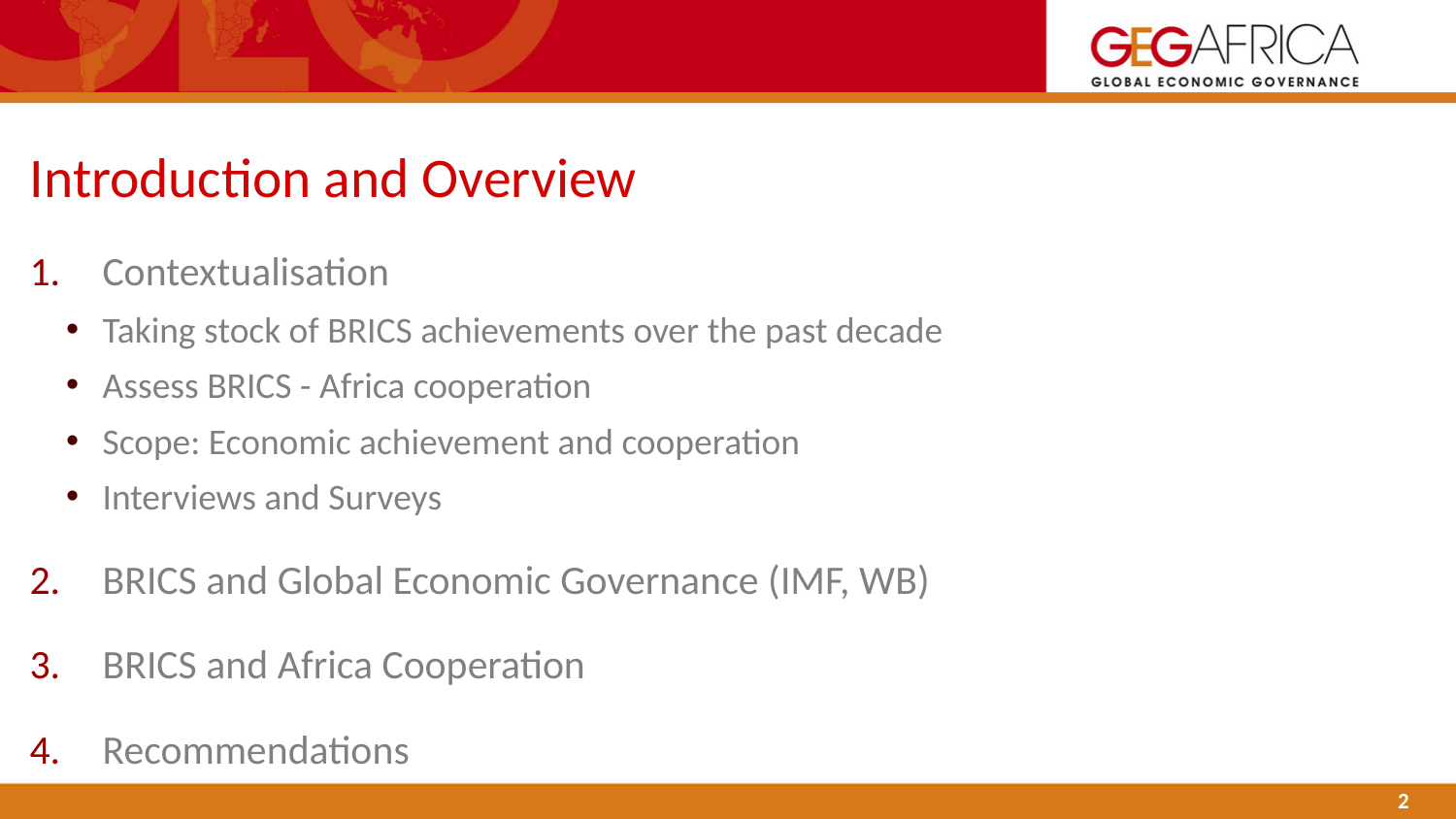

# Introduction and Overview
Contextualisation
Taking stock of BRICS achievements over the past decade
Assess BRICS - Africa cooperation
Scope: Economic achievement and cooperation
Interviews and Surveys
BRICS and Global Economic Governance (IMF, WB)
BRICS and Africa Cooperation
Recommendations
2